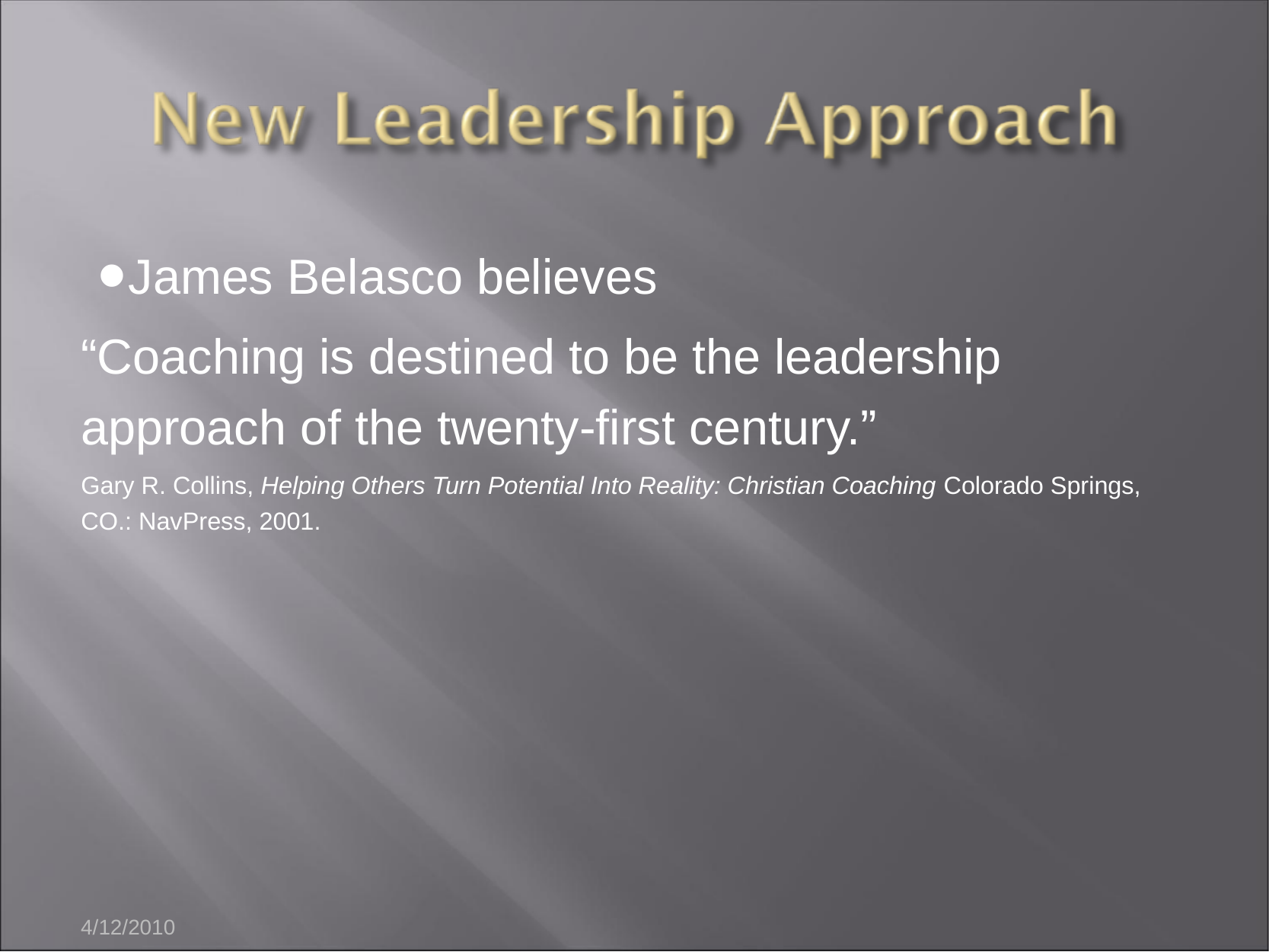

James Belasco believes
“Coaching is destined to be the leadership approach of the twenty-first century.”
Gary R. Collins, Helping Others Turn Potential Into Reality: Christian Coaching Colorado Springs, CO.: NavPress, 2001.
4/12/2010